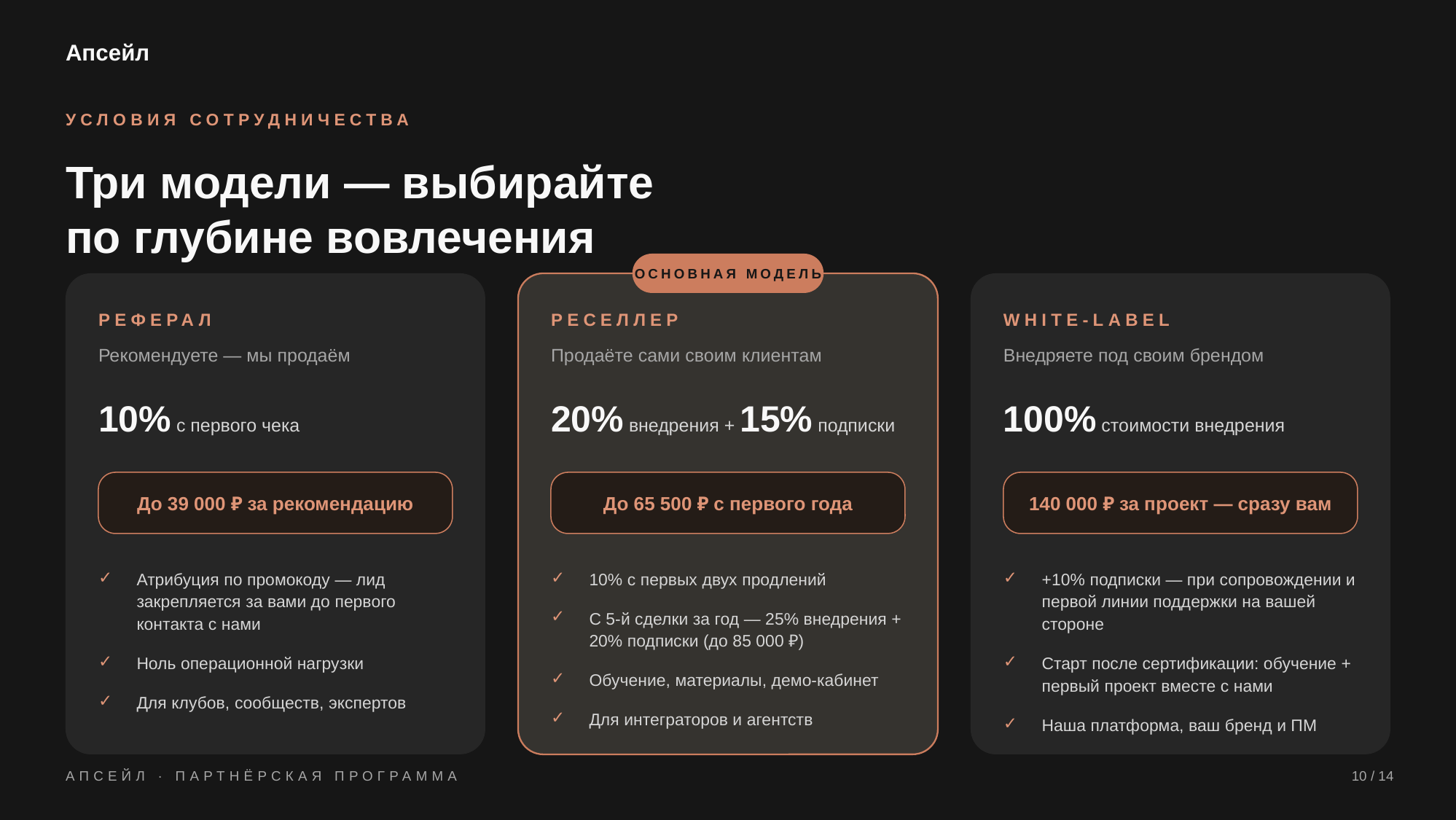

Апсейл
УСЛОВИЯ СОТРУДНИЧЕСТВА
Три модели — выбирайте
по глубине вовлечения
ОСНОВНАЯ МОДЕЛЬ

РЕФЕРАЛ
РЕСЕЛЛЕР
WHITE-LABEL
Рекомендуете — мы продаём
Продаёте сами своим клиентам
Внедряете под своим брендом
10% с первого чека
20% внедрения + 15% подписки
100% стоимости внедрения
До 39 000 ₽ за рекомендацию
До 65 500 ₽ с первого года
140 000 ₽ за проект — сразу вам
✓
Атрибуция по промокоду — лид закрепляется за вами до первого контакта с нами
✓
10% с первых двух продлений
✓
+10% подписки — при сопровождении и первой линии поддержки на вашей стороне
✓
С 5-й сделки за год — 25% внедрения + 20% подписки (до 85 000 ₽)
✓
Ноль операционной нагрузки
✓
Старт после сертификации: обучение + первый проект вместе с нами
✓
Обучение, материалы, демо-кабинет
✓
Для клубов, сообществ, экспертов
✓
Для интеграторов и агентств
✓
Наша платформа, ваш бренд и ПМ
АПСЕЙЛ · ПАРТНЁРСКАЯ ПРОГРАММА
10 / 14